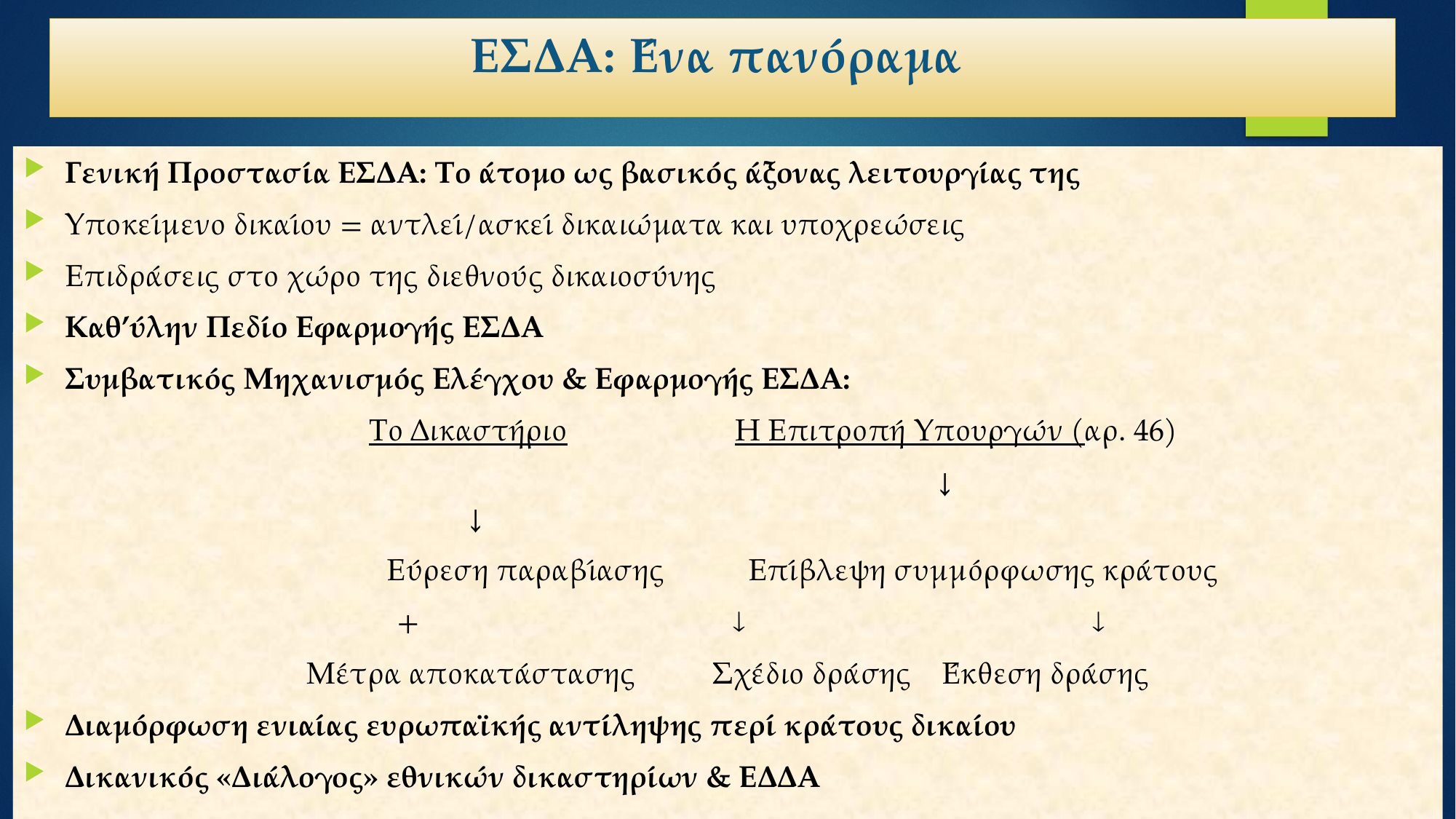

# ΕΣΔΑ: Ένα πανόραμα
Γενική Προστασία ΕΣΔΑ: Το άτομο ως βασικός άξονας λειτουργίας της
Υποκείμενο δικαίου = αντλεί/ασκεί δικαιώματα και υποχρεώσεις
Επιδράσεις στο χώρο της διεθνούς δικαιοσύνης
Καθ’ύλην Πεδίο Εφαρμογής ΕΣΔΑ
Συμβατικός Μηχανισμός Ελέγχου & Εφαρμογής ΕΣΔΑ:
            Το Δικαστήριο                      Η Επιτροπή Υπουργών (αρ. 46)
									↓							          ↓
		Εύρεση παραβίασης           Επίβλεψη συμμόρφωσης κράτους
      +                                         ↓			      ↓
Μέτρα αποκατάστασης          Σχέδιο δράσης    Έκθεση δράσης
Διαμόρφωση ενιαίας ευρωπαϊκής αντίληψης περί κράτους δικαίου
Δικανικός «Διάλογος» εθνικών δικαστηρίων & ΕΔΔΑ